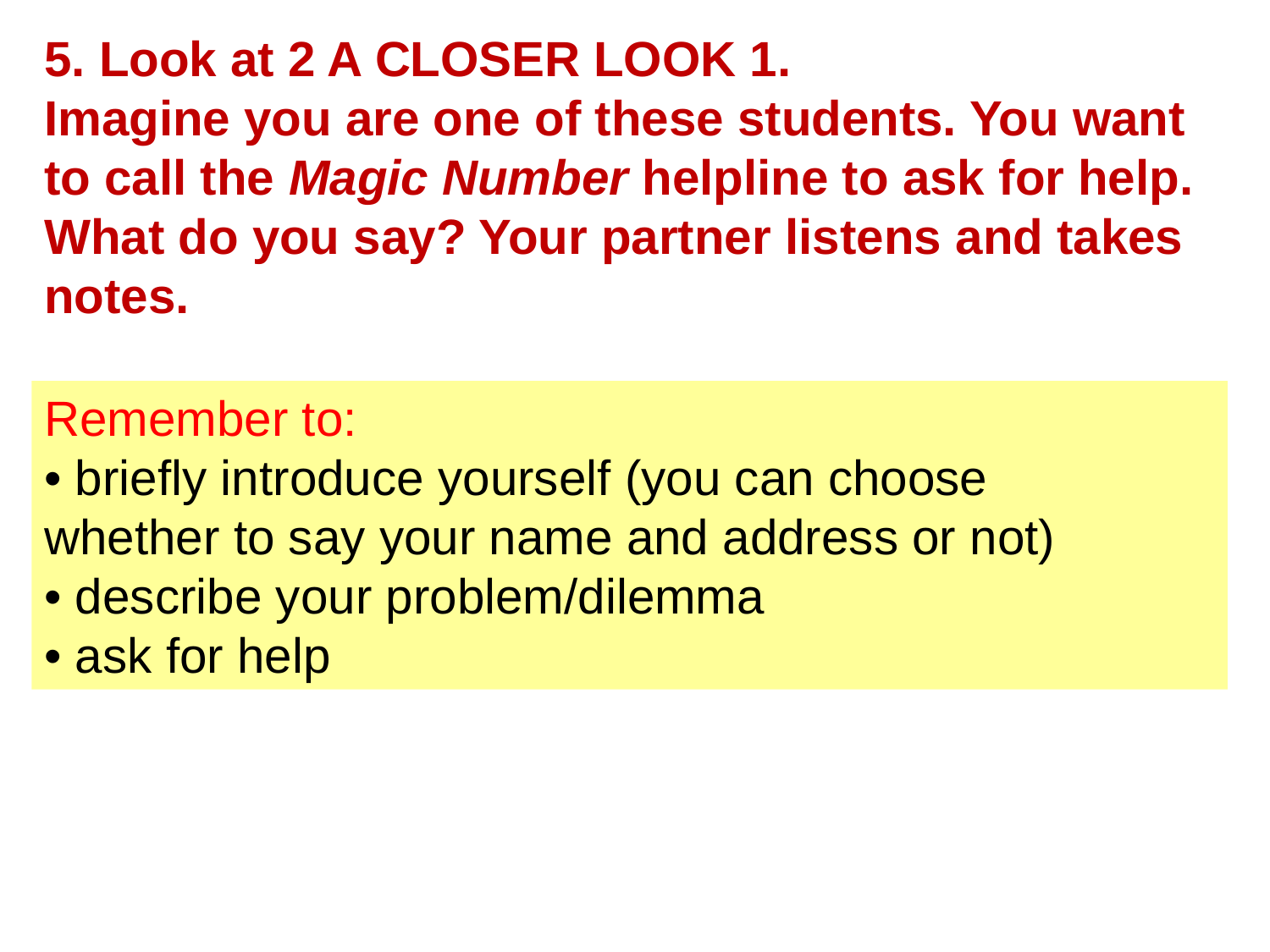

5. Look at 2 A CLOSER LOOK 1.
Imagine you are one of these students. You want to call the Magic Number helpline to ask for help. What do you say? Your partner listens and takes notes.
Remember to:
• briefly introduce yourself (you can choose
whether to say your name and address or not)
• describe your problem/dilemma
• ask for help